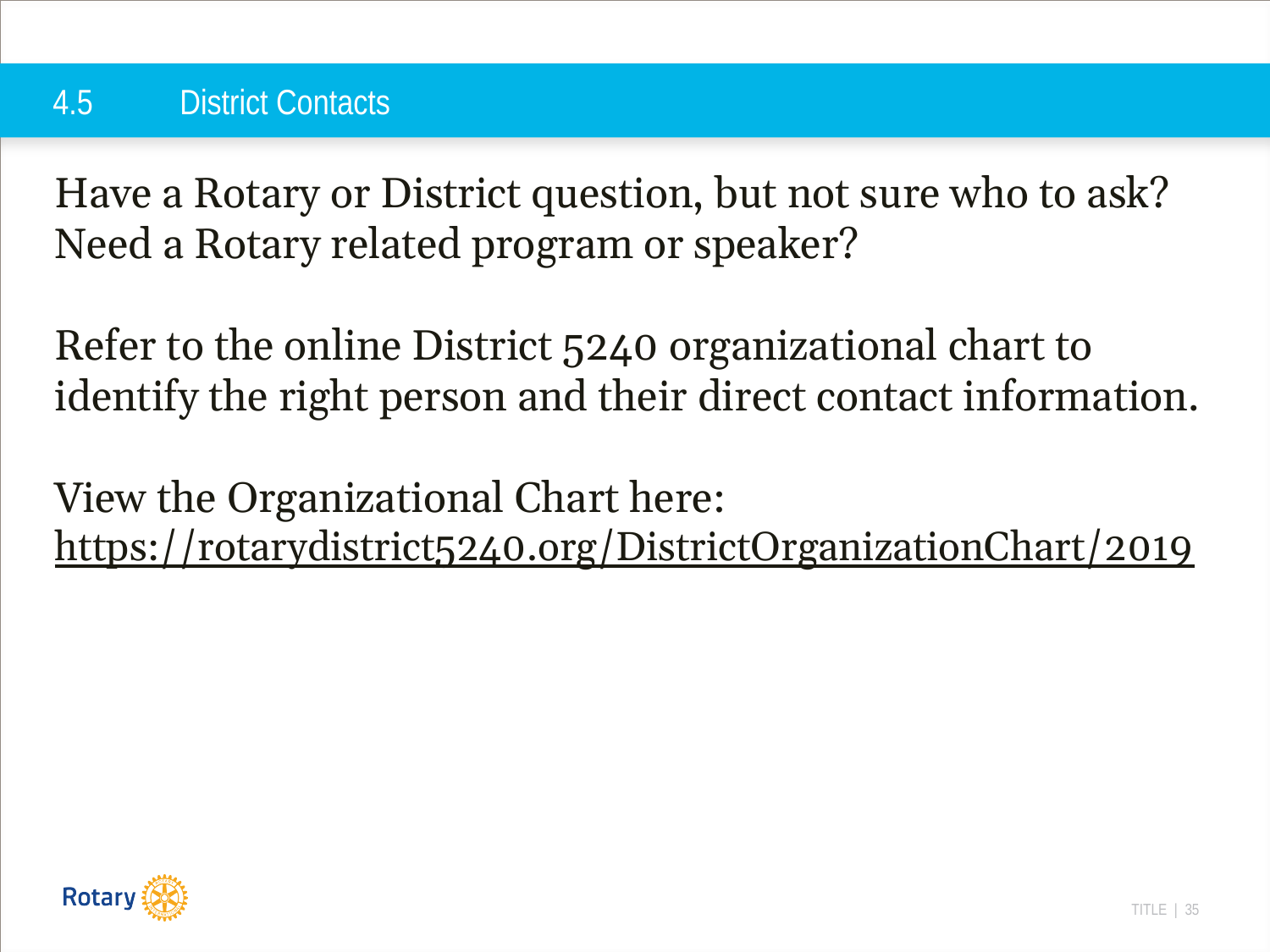

# 4.5	District Contacts
Have a Rotary or District question, but not sure who to ask?  Need a Rotary related program or speaker?

Refer to the online District 5240 organizational chart to identify the right person and their direct contact information.

View the Organizational Chart here:
https://rotarydistrict5240.org/DistrictOrganizationChart/2019